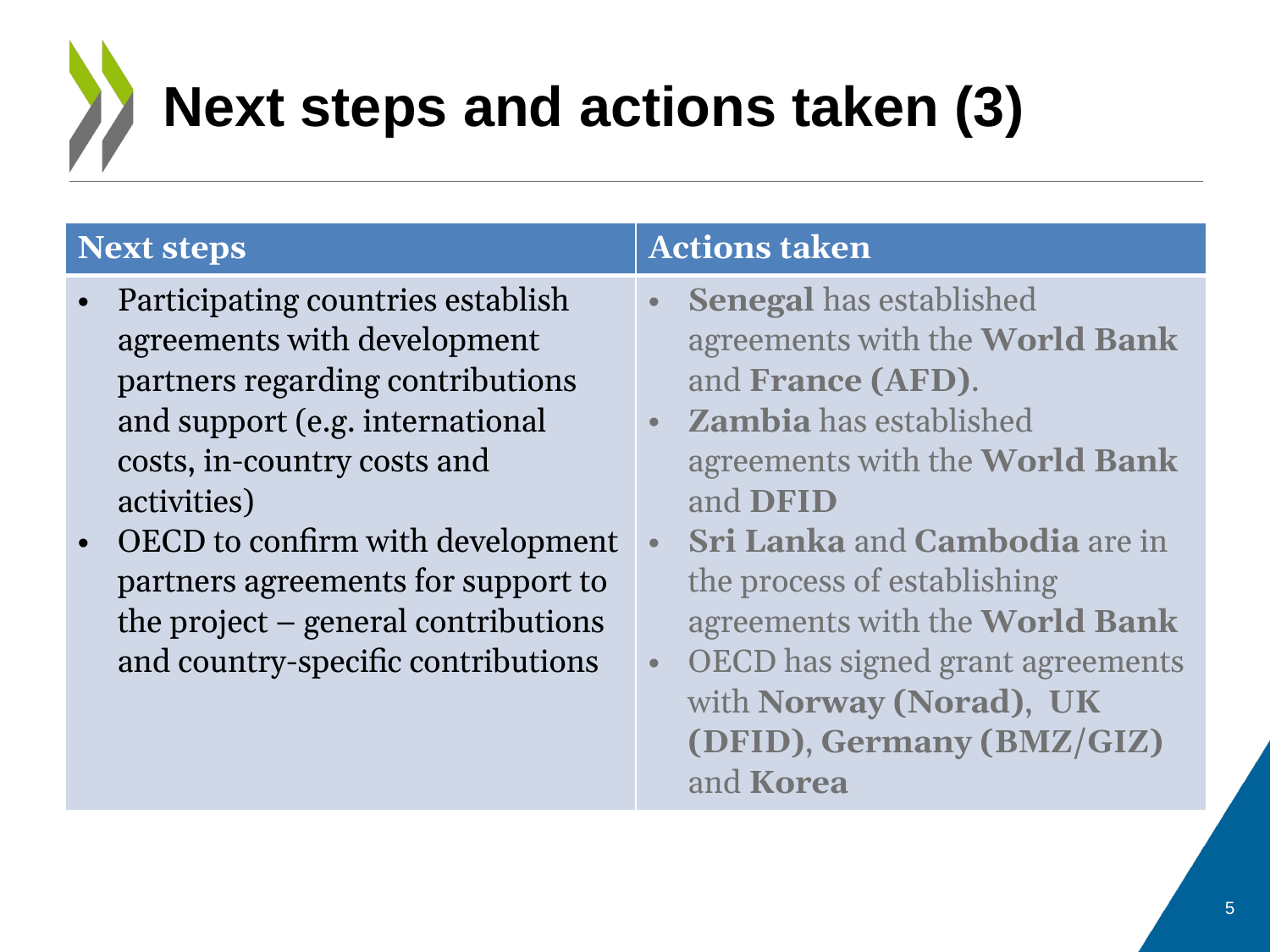

# Next steps and actions taken (3)
| Next steps | Actions taken |
| --- | --- |
| Participating countries establish agreements with development partners regarding contributions and support (e.g. international costs, in-country costs and activities) OECD to confirm with development partners agreements for support to the project – general contributions and country-specific contributions | Senegal has established agreements with the World Bank and France (AFD). Zambia has established agreements with the World Bank and DFID Sri Lanka and Cambodia are in the process of establishing agreements with the World Bank OECD has signed grant agreements with Norway (Norad), UK (DFID), Germany (BMZ/GIZ) and Korea |
5